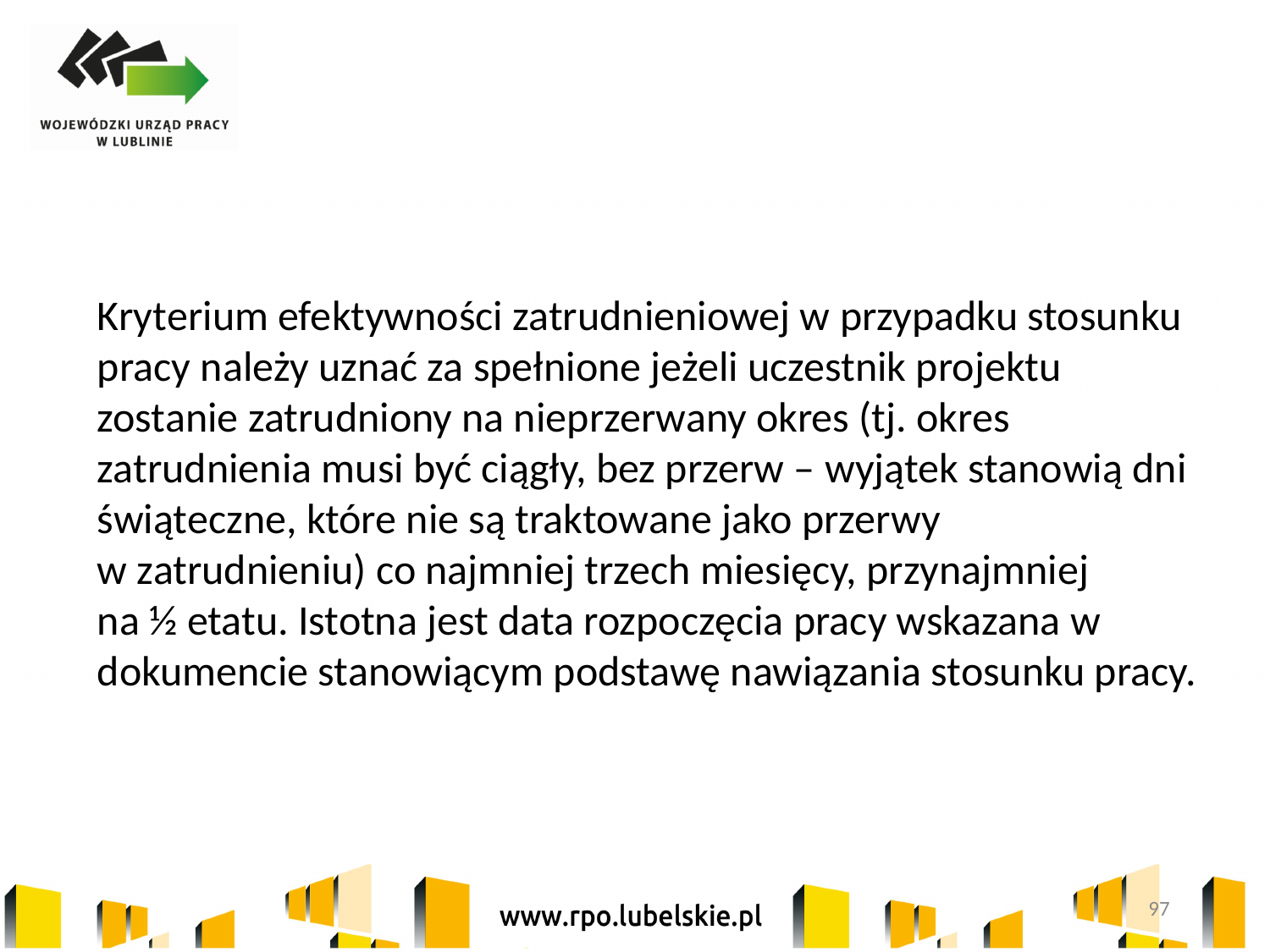

Kryterium efektywności zatrudnieniowej w przypadku stosunku pracy należy uznać za spełnione jeżeli uczestnik projektu zostanie zatrudniony na nieprzerwany okres (tj. okres zatrudnienia musi być ciągły, bez przerw – wyjątek stanowią dni świąteczne, które nie są traktowane jako przerwy
w zatrudnieniu) co najmniej trzech miesięcy, przynajmniej
na ½ etatu. Istotna jest data rozpoczęcia pracy wskazana w dokumencie stanowiącym podstawę nawiązania stosunku pracy.
97